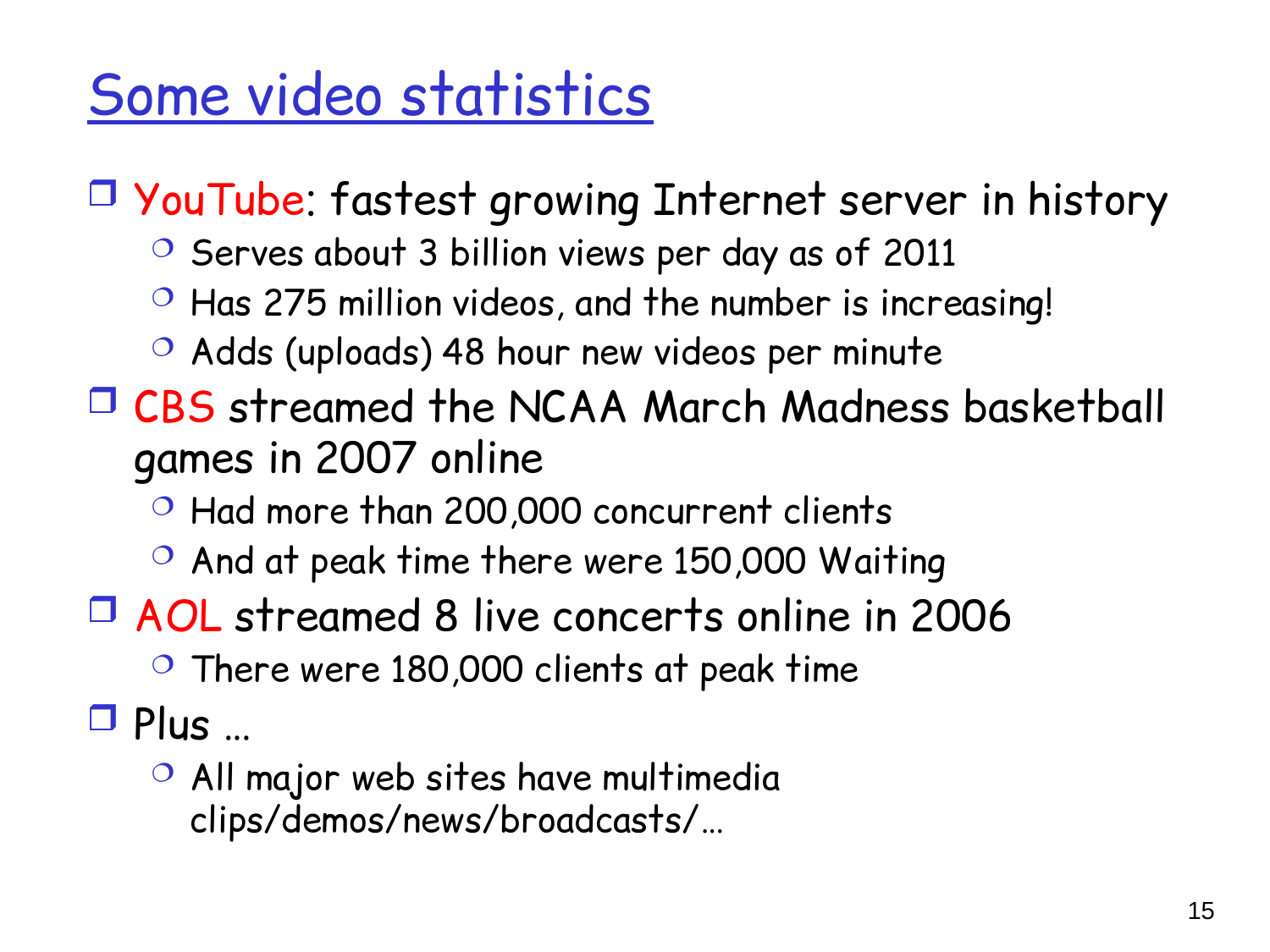

# Some video statistics
YouTube: fastest growing Internet server in history
Serves about 3 billion views per day as of 2011
Has 275 million videos, and the number is increasing!
Adds (uploads) 48 hour new videos per minute
CBS streamed the NCAA March Madness basketball games in 2007 online
Had more than 200,000 concurrent clients
And at peak time there were 150,000 Waiting
AOL streamed 8 live concerts online in 2006
There were 180,000 clients at peak time
Plus …
All major web sites have multimedia clips/demos/news/broadcasts/…

15